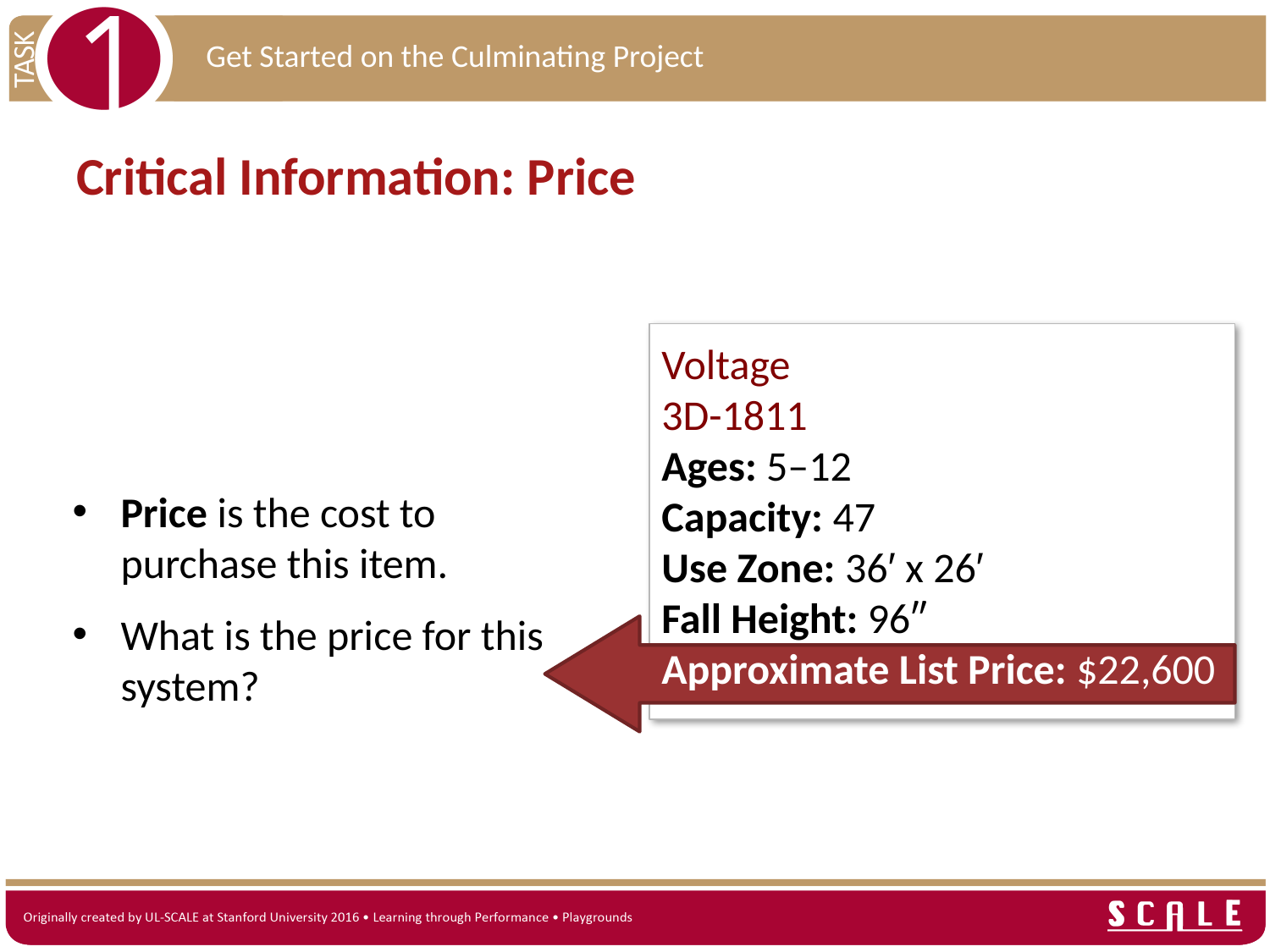

Critical Information: Price

Voltage
3D-1811
Ages: 5–12
Capacity: 47
Use Zone: 36′ x 26′
Fall Height: 96″
Approximate List Price: $22,600
Price is the cost to purchase this item.
What is the price for this system?